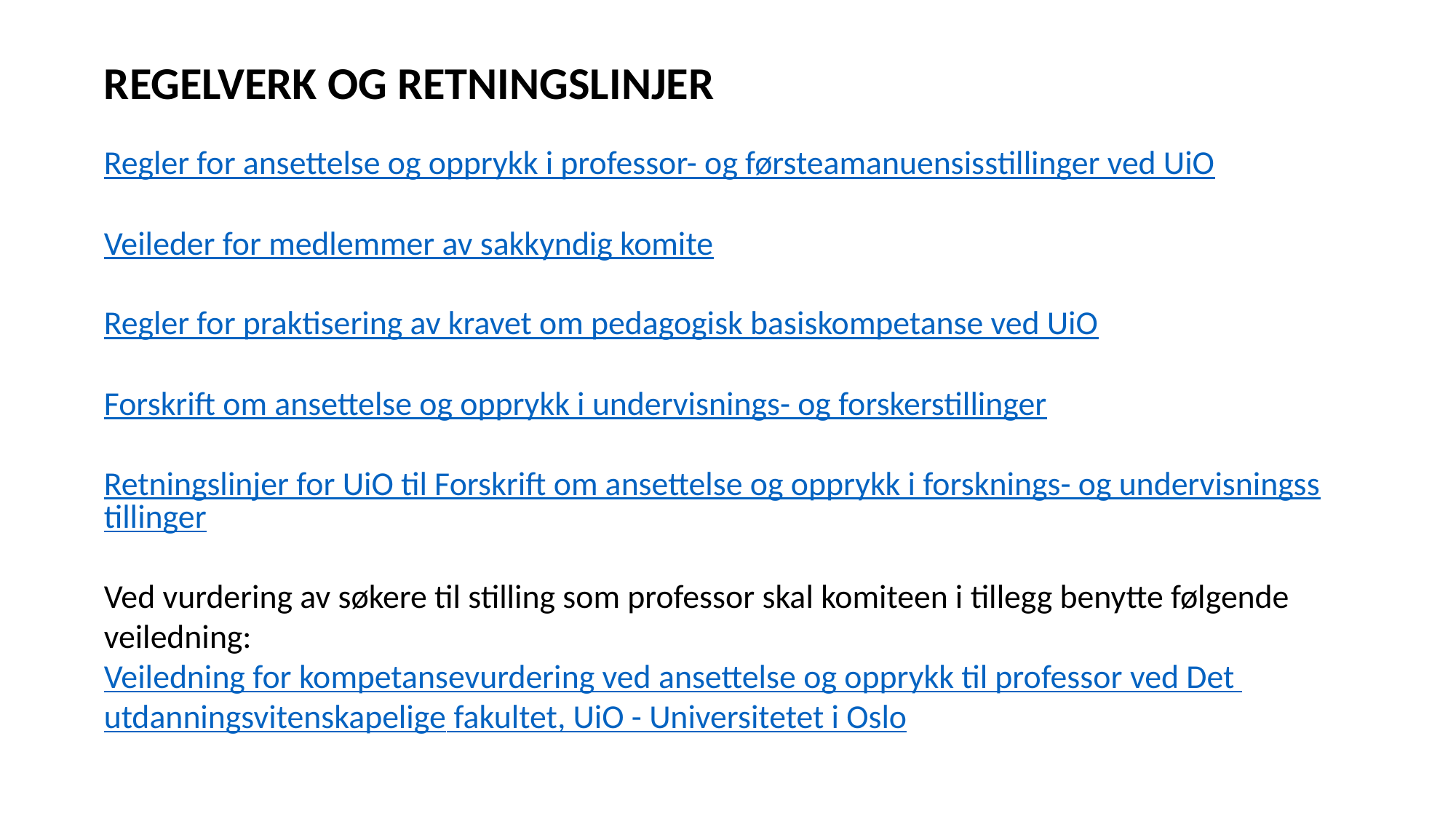

REGELVERK OG RETNINGSLINJER

Regler for ansettelse og opprykk i professor- og førsteamanuensisstillinger ved UiO

Veileder for medlemmer av sakkyndig komite

Regler for praktisering av kravet om pedagogisk basiskompetanse ved UiO

Forskrift om ansettelse og opprykk i undervisnings- og forskerstillinger

Retningslinjer for UiO til Forskrift om ansettelse og opprykk i forsknings- og undervisningsstillinger

Ved vurdering av søkere til stilling som professor skal komiteen i tillegg benytte følgende veiledning:
Veiledning for kompetansevurdering ved ansettelse og opprykk til professor ved Det utdanningsvitenskapelige fakultet, UiO - Universitetet i Oslo